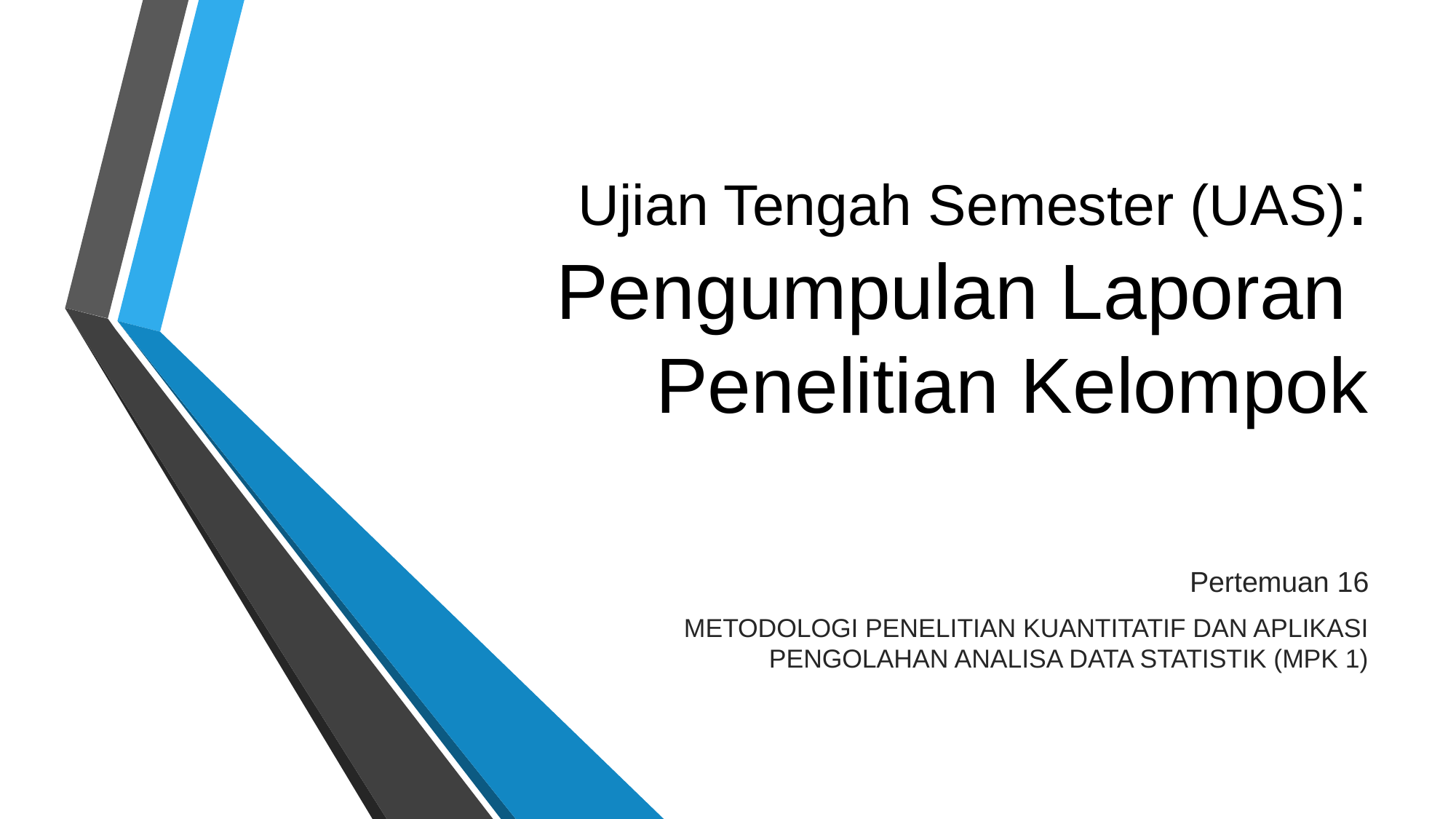

# Ujian Tengah Semester (UAS): Pengumpulan Laporan Penelitian Kelompok
Pertemuan 16
METODOLOGI PENELITIAN KUANTITATIF DAN APLIKASI PENGOLAHAN ANALISA DATA STATISTIK (MPK 1)